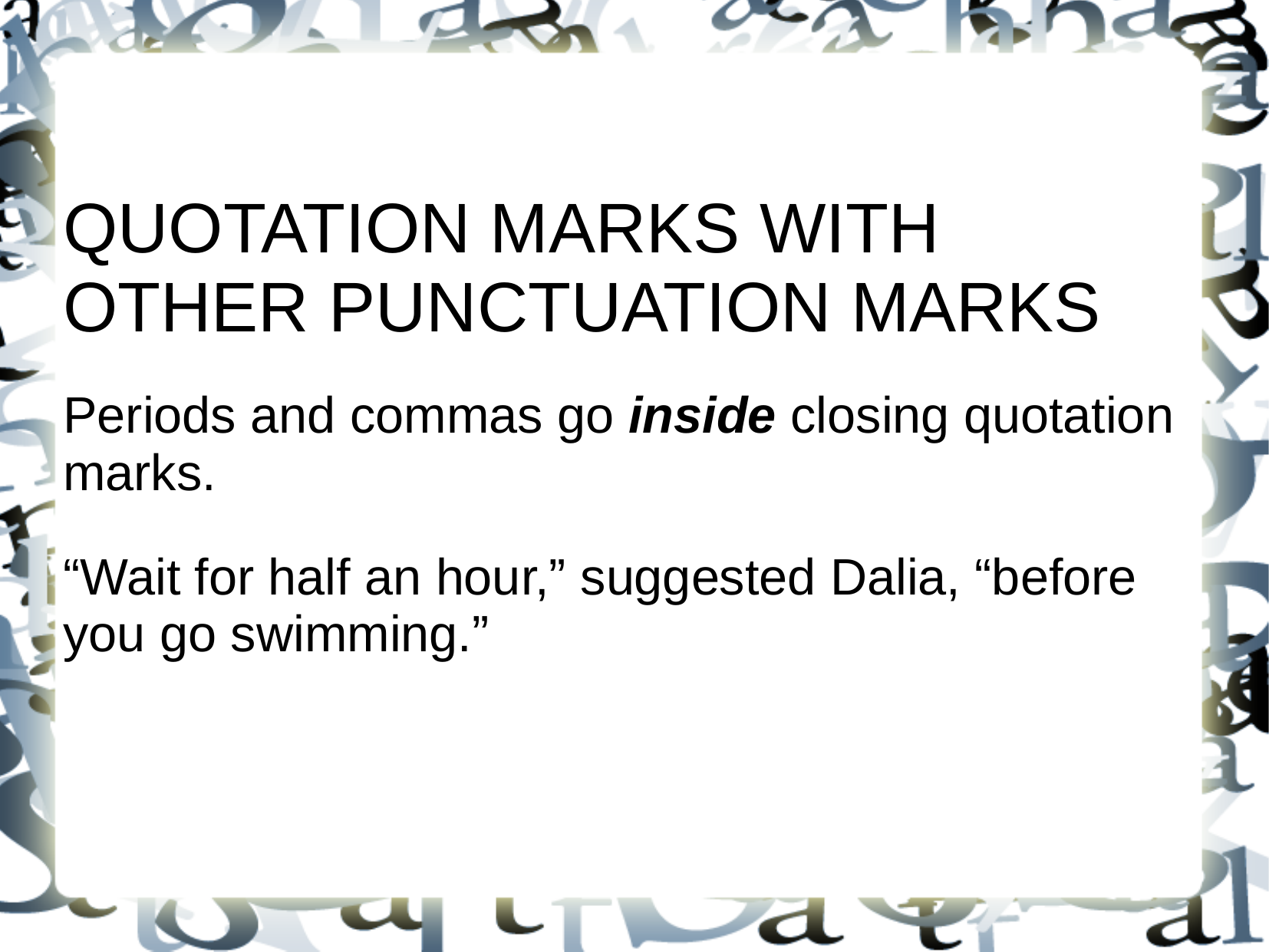

QUOTATION MARKS WITH OTHER PUNCTUATION MARKS

Periods and commas go inside closing quotation marks.

“Wait for half an hour,” suggested Dalia, “before you go swimming.”